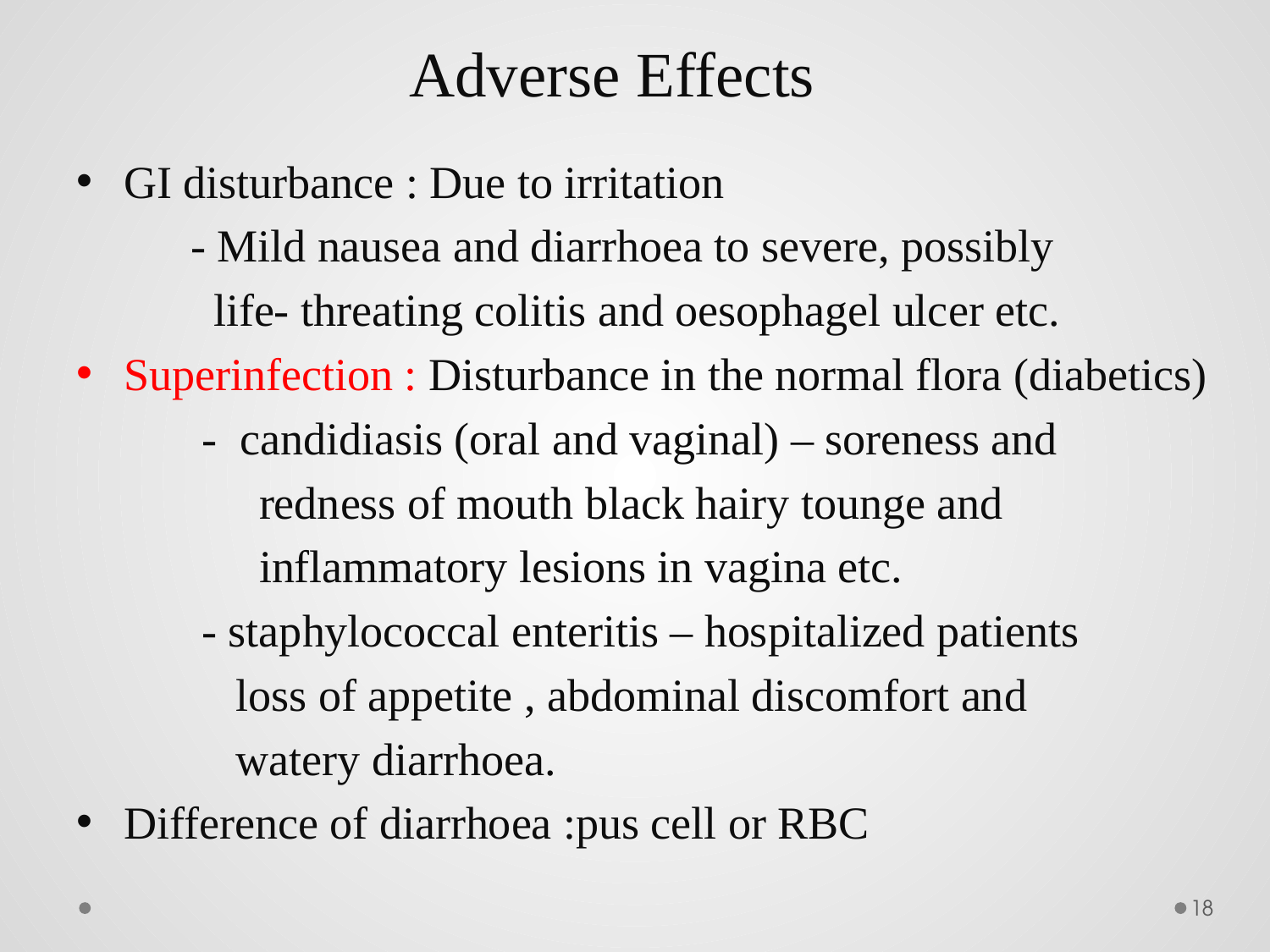

# Adverse Effects
GI disturbance : Due to irritation
          - Mild nausea and diarrhoea to severe, possibly
            life- threating colitis and oesophagel ulcer etc.
Superinfection : Disturbance in the normal flora (diabetics)
           -  candidiasis (oral and vaginal) – soreness and
                redness of mouth black hairy tounge and
                inflammatory lesions in vagina etc.
           - staphylococcal enteritis – hospitalized patients
              loss of appetite , abdominal discomfort and
              watery diarrhoea.
Difference of diarrhoea :pus cell or RBC

18